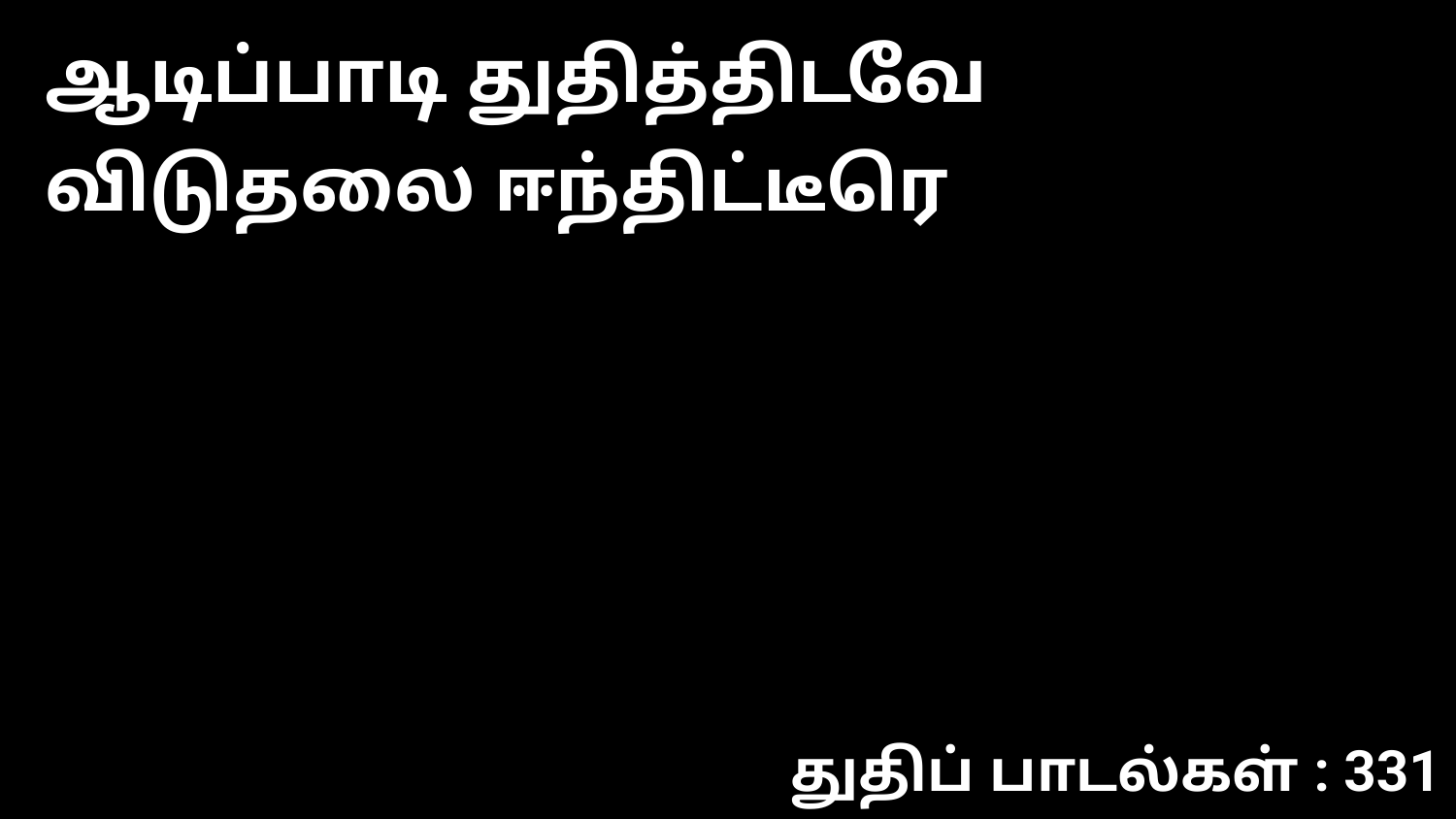

ஆடிப்பாடி துதித்திடவே விடுதலை ஈந்திட்டீரெ
துதிப் பாடல்கள் : 331